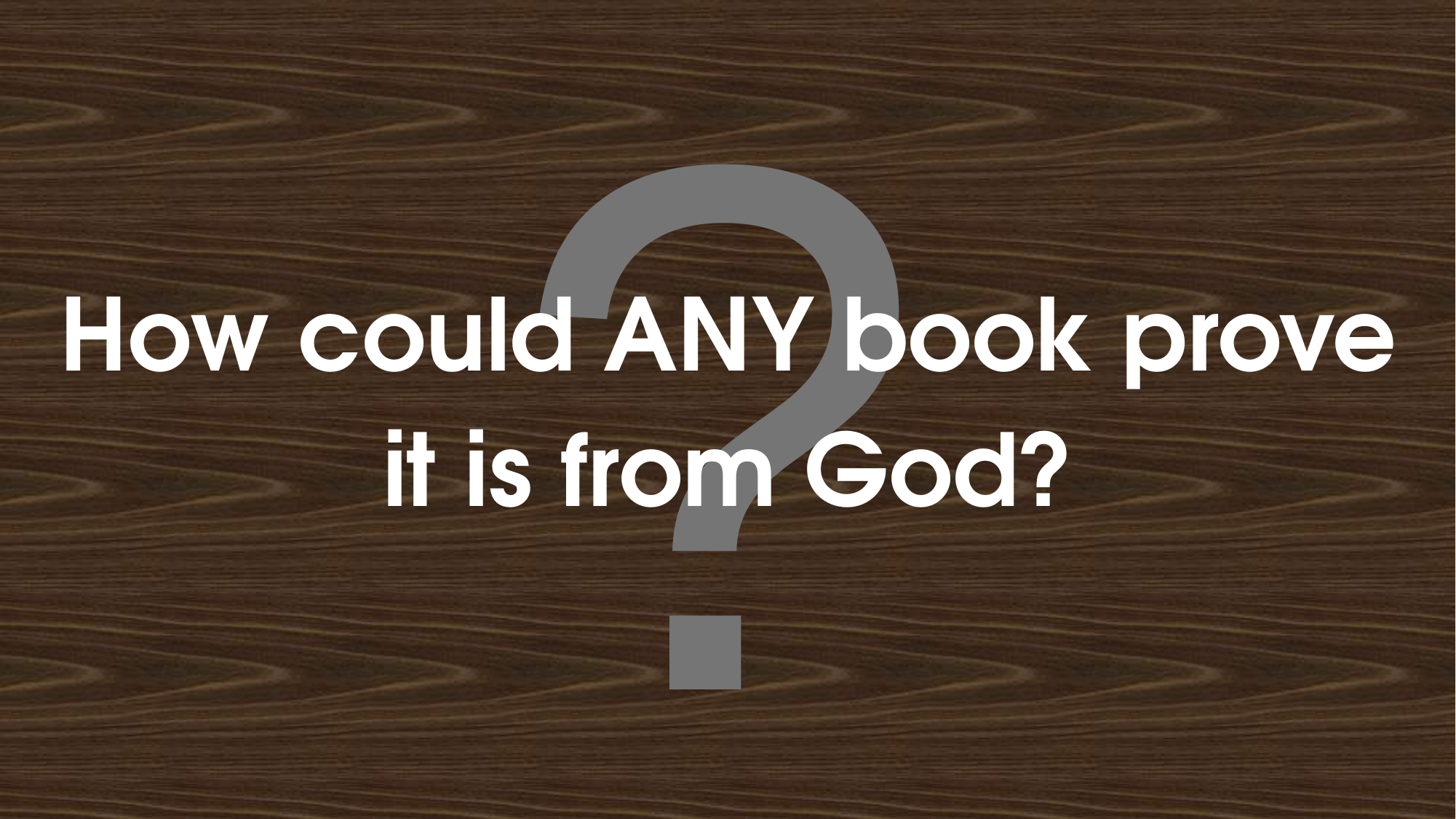

?

How could ANY book prove
it is from God?